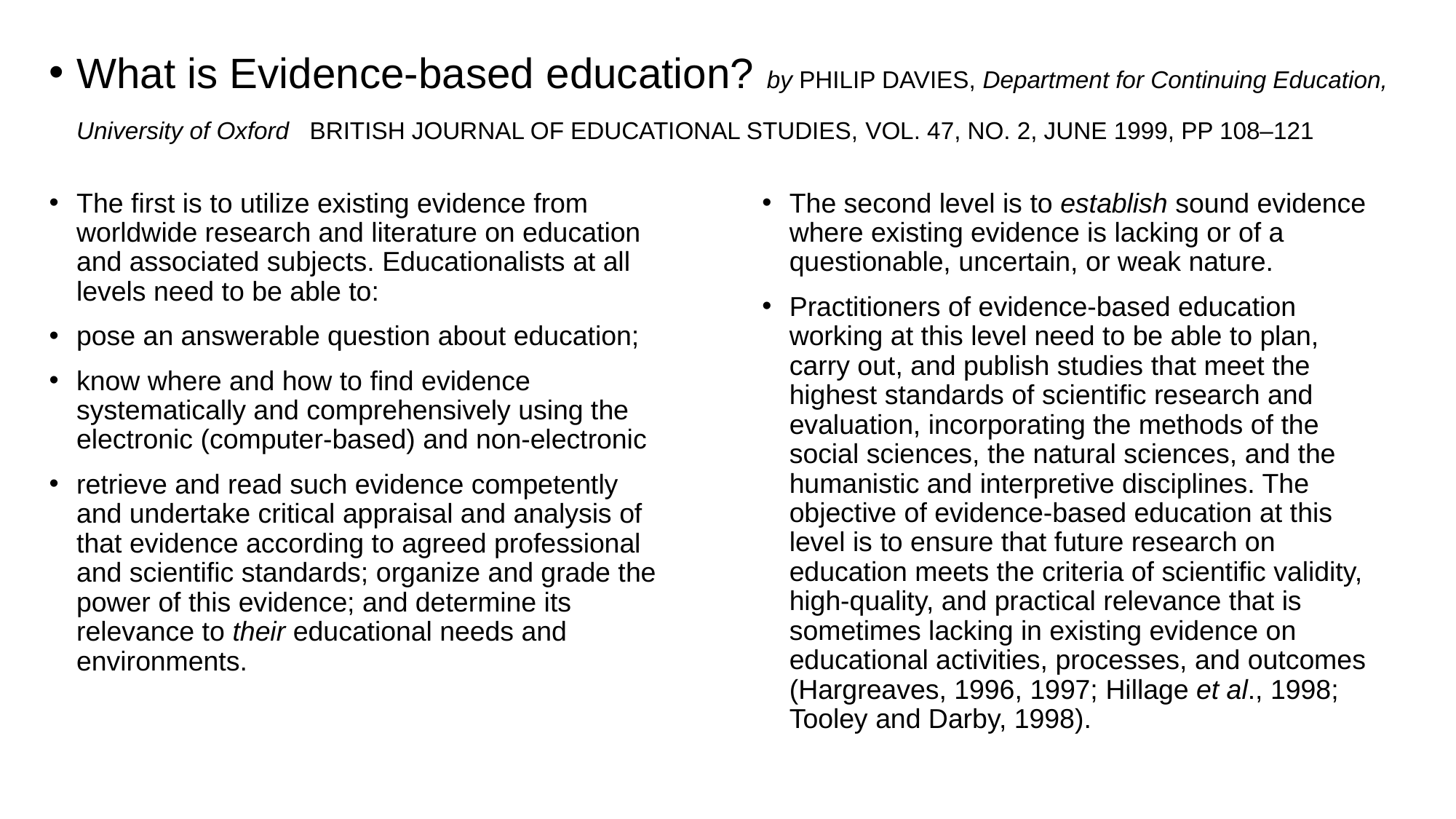

What is Evidence-based education? by PHILIP DAVIES, Department for Continuing Education, University of Oxford   BRITISH JOURNAL OF EDUCATIONAL STUDIES, VOL. 47, NO. 2, JUNE 1999, PP 108–121
The first is to utilize existing evidence from worldwide research and literature on education and associated subjects. Educationalists at all levels need to be able to:
pose an answerable question about education;
know where and how to find evidence systematically and comprehensively using the electronic (computer-based) and non-electronic
retrieve and read such evidence competently and undertake critical appraisal and analysis of that evidence according to agreed professional and scientific standards; organize and grade the power of this evidence; and determine its relevance to their educational needs and environments.
The second level is to establish sound evidence where existing evidence is lacking or of a questionable, uncertain, or weak nature.
Practitioners of evidence-based education working at this level need to be able to plan, carry out, and publish studies that meet the highest standards of scientific research and evaluation, incorporating the methods of the social sciences, the natural sciences, and the humanistic and interpretive disciplines. The objective of evidence-based education at this level is to ensure that future research on education meets the criteria of scientific validity, high-quality, and practical relevance that is sometimes lacking in existing evidence on educational activities, processes, and outcomes (Hargreaves, 1996, 1997; Hillage et al., 1998; Tooley and Darby, 1998).